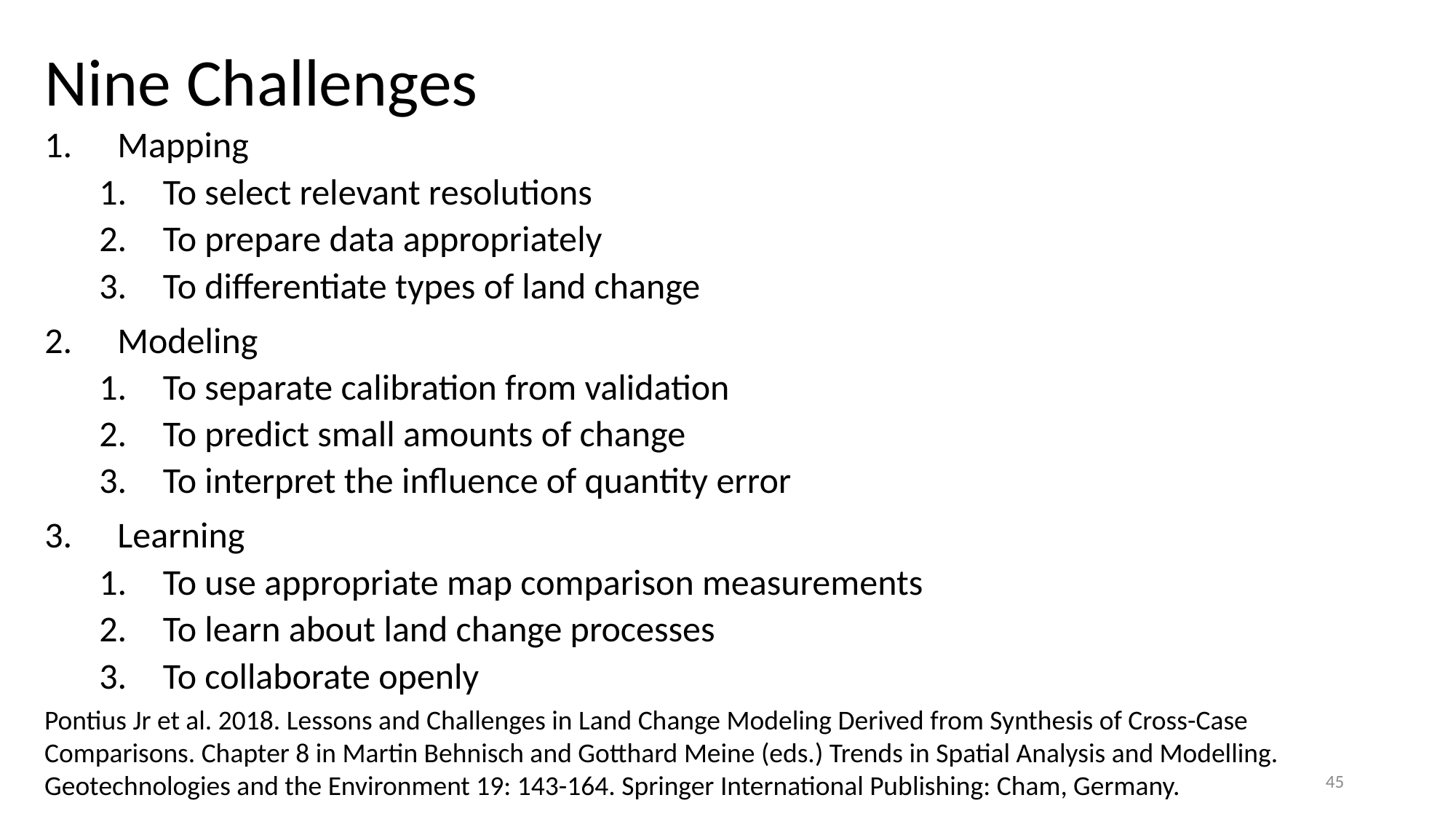

# Nine Challenges
Mapping
To select relevant resolutions
To prepare data appropriately
To differentiate types of land change
Modeling
To separate calibration from validation
To predict small amounts of change
To interpret the influence of quantity error
Learning
To use appropriate map comparison measurements
To learn about land change processes
To collaborate openly
Pontius Jr et al. 2018. Lessons and Challenges in Land Change Modeling Derived from Synthesis of Cross-Case Comparisons. Chapter 8 in Martin Behnisch and Gotthard Meine (eds.) Trends in Spatial Analysis and Modelling. Geotechnologies and the Environment 19: 143-164. Springer International Publishing: Cham, Germany.
45